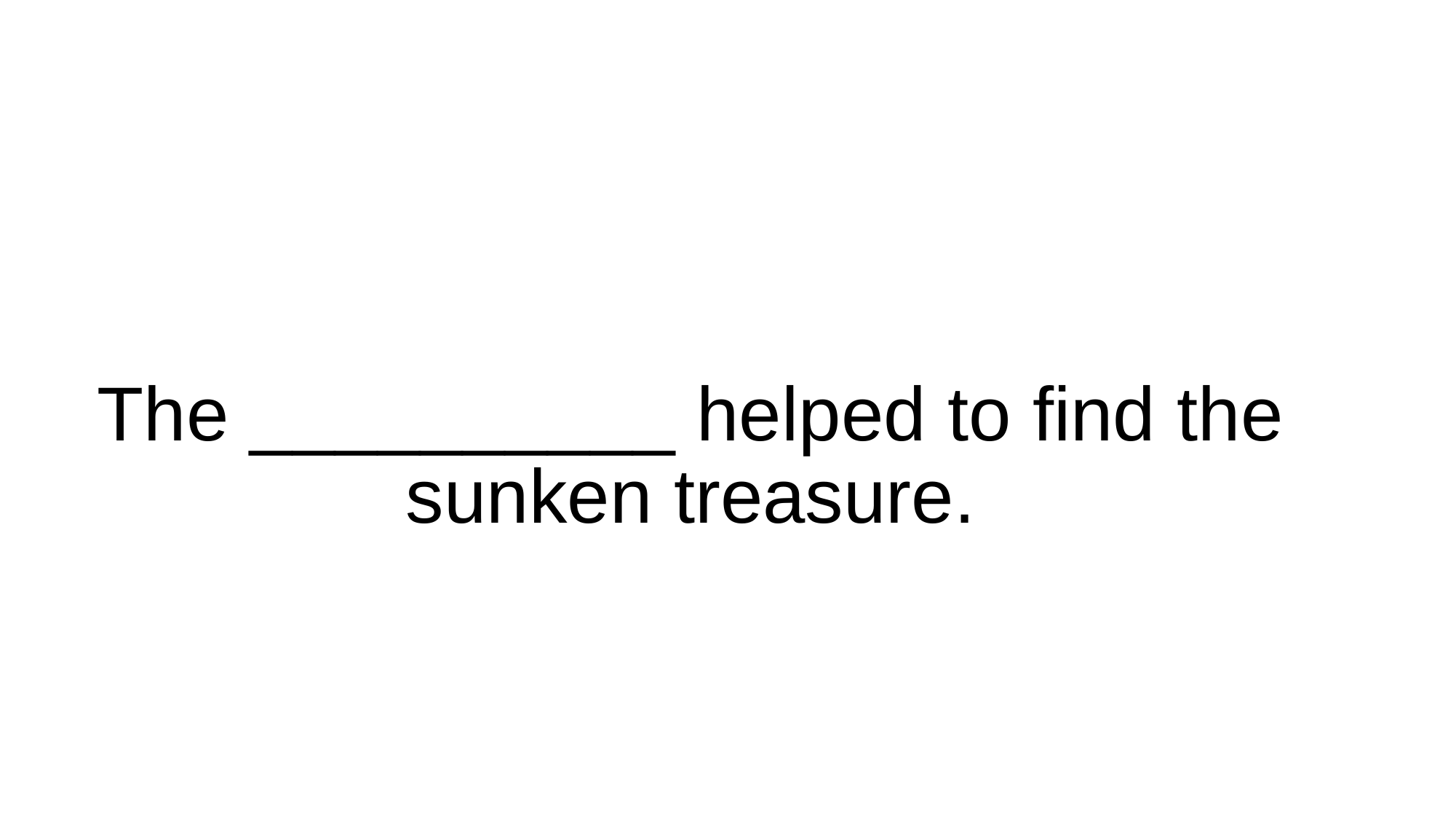

# The __________ helped to find the sunken treasure.